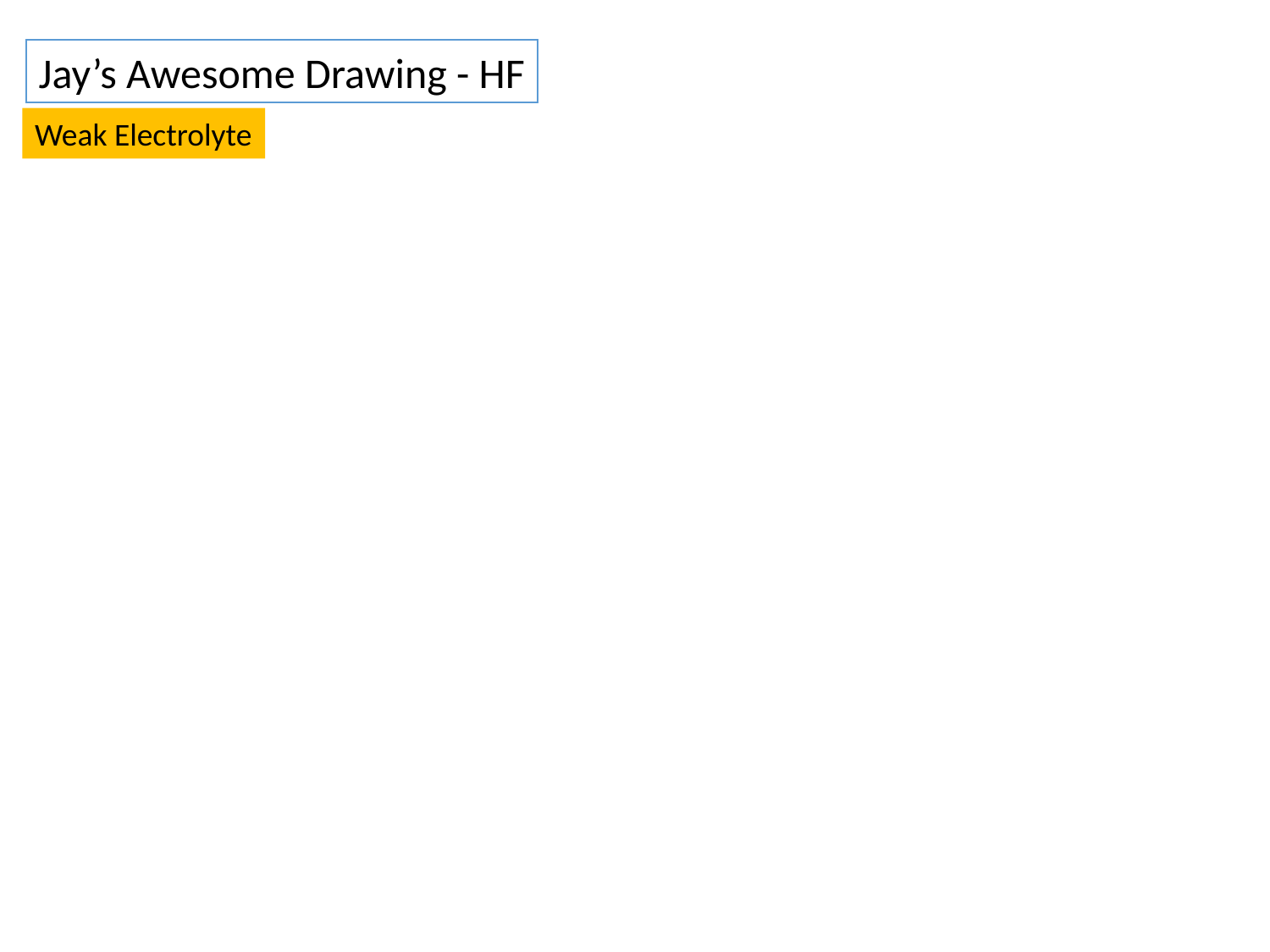

Jay’s Awesome Drawing - HF
Weak Electrolyte